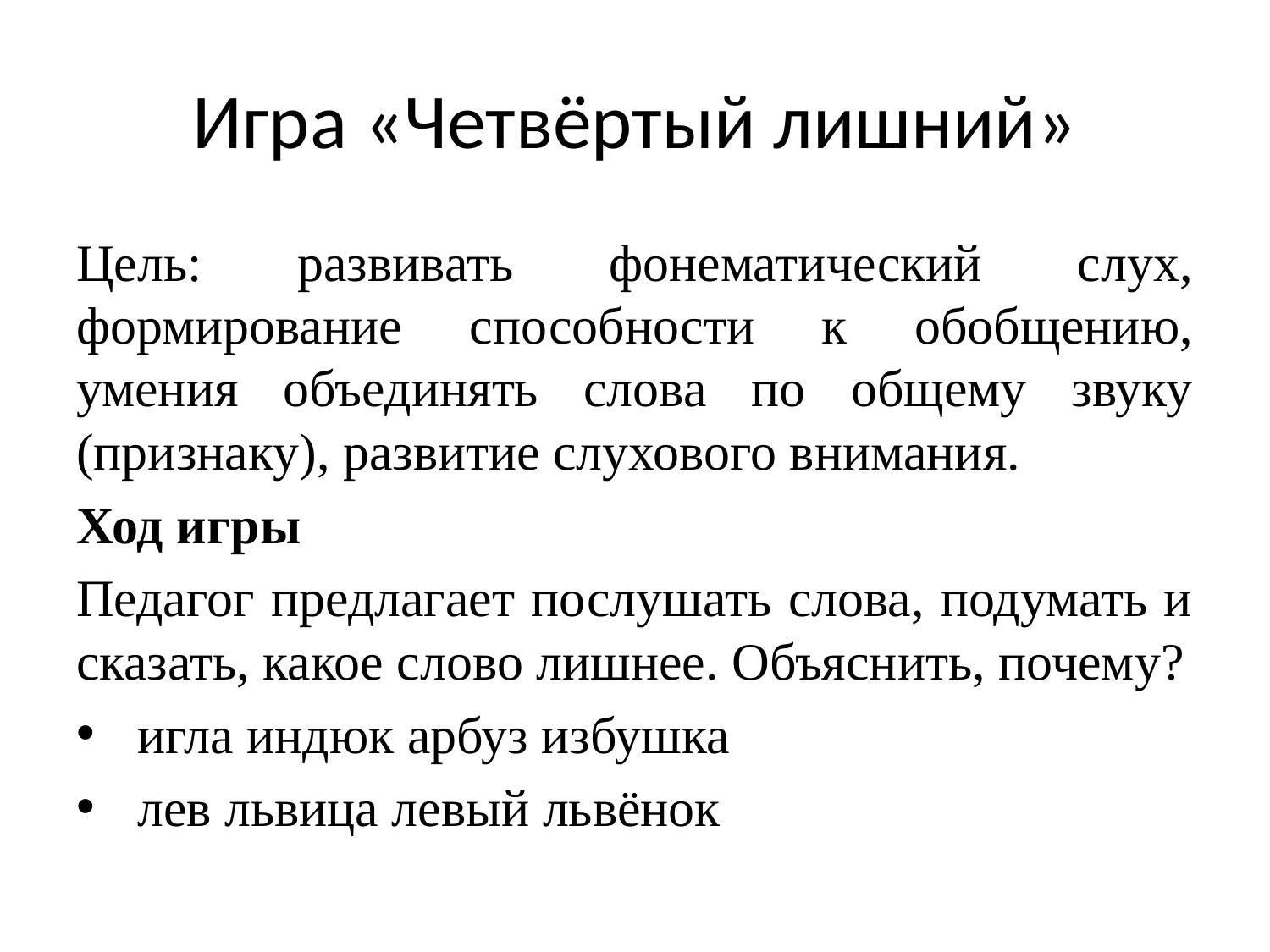

# Игра «Четвёртый лишний»
Цель: развивать фонематический слух, формирование способности к обобщению, умения объединять слова по общему звуку (признаку), развитие слухового внимания.
Ход игры
Педагог предлагает послушать слова, подумать и сказать, какое слово лишнее. Объяснить, почему?
 игла индюк арбуз избушка
 лев львица левый львёнок